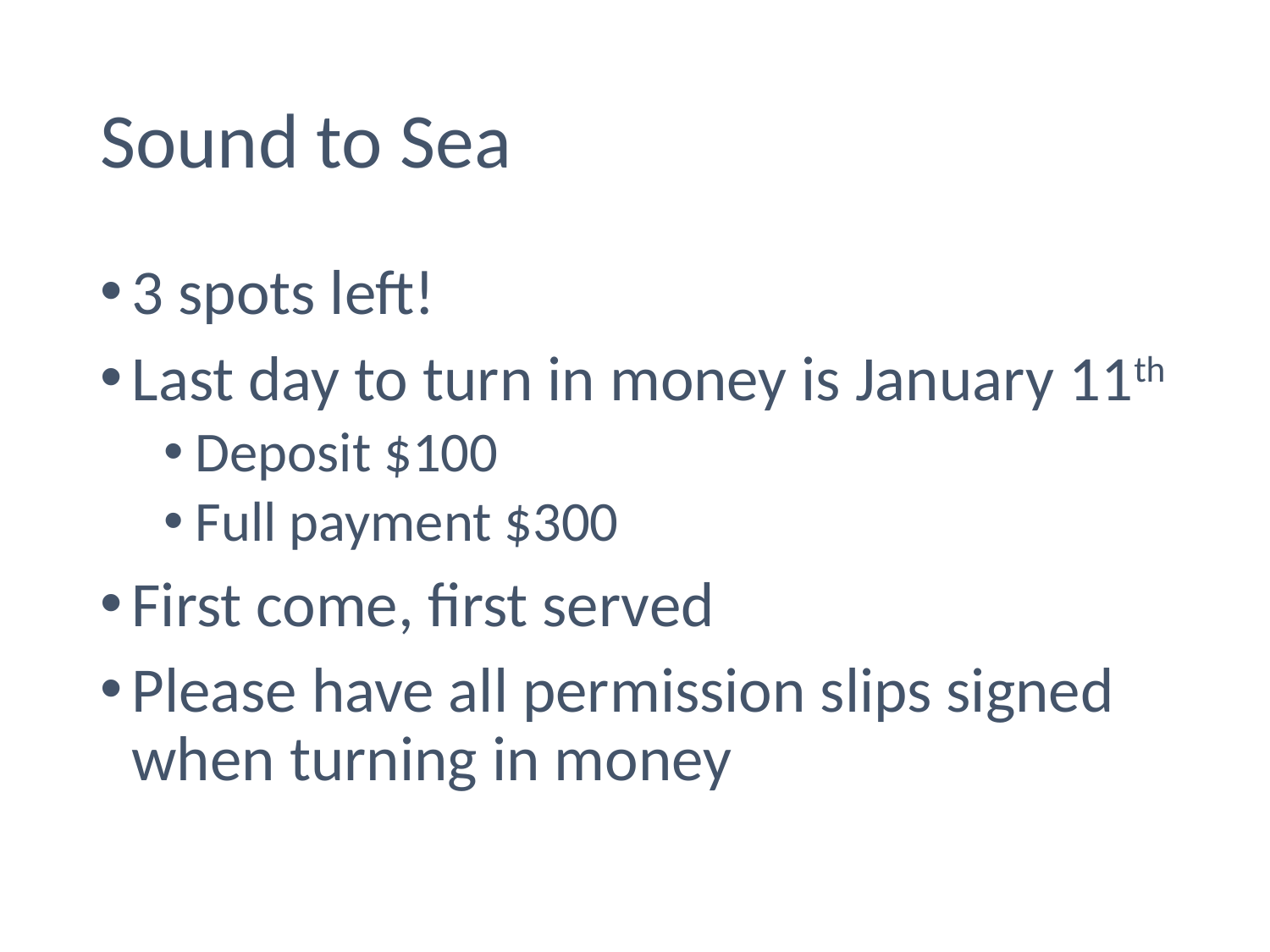

# Sound to Sea
3 spots left!
Last day to turn in money is January 11th
Deposit $100
Full payment $300
First come, first served
Please have all permission slips signed when turning in money